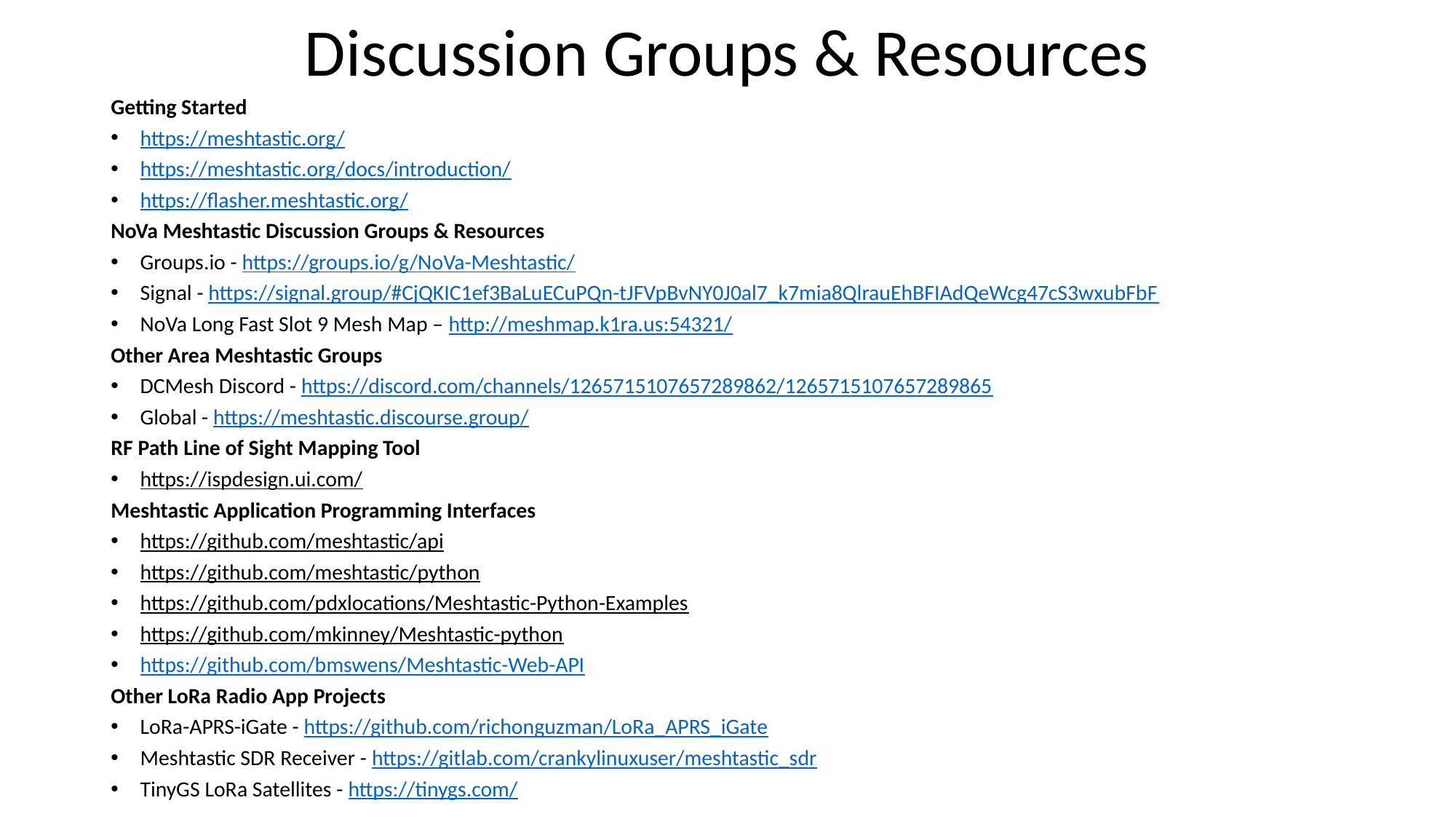

# Discussion Groups & Resources
Getting Started
https://meshtastic.org/
https://meshtastic.org/docs/introduction/
https://flasher.meshtastic.org/
NoVa Meshtastic Discussion Groups & Resources
Groups.io - https://groups.io/g/NoVa-Meshtastic/
Signal - https://signal.group/#CjQKIC1ef3BaLuECuPQn-tJFVpBvNY0J0al7_k7mia8QlrauEhBFIAdQeWcg47cS3wxubFbF
NoVa Long Fast Slot 9 Mesh Map – http://meshmap.k1ra.us:54321/
Other Area Meshtastic Groups
DCMesh Discord - https://discord.com/channels/1265715107657289862/1265715107657289865
Global - https://meshtastic.discourse.group/
RF Path Line of Sight Mapping Tool
https://ispdesign.ui.com/
Meshtastic Application Programming Interfaces
https://github.com/meshtastic/api
https://github.com/meshtastic/python
https://github.com/pdxlocations/Meshtastic-Python-Examples
https://github.com/mkinney/Meshtastic-python
https://github.com/bmswens/Meshtastic-Web-API
Other LoRa Radio App Projects
LoRa-APRS-iGate - https://github.com/richonguzman/LoRa_APRS_iGate
Meshtastic SDR Receiver - https://gitlab.com/crankylinuxuser/meshtastic_sdr
TinyGS LoRa Satellites - https://tinygs.com/